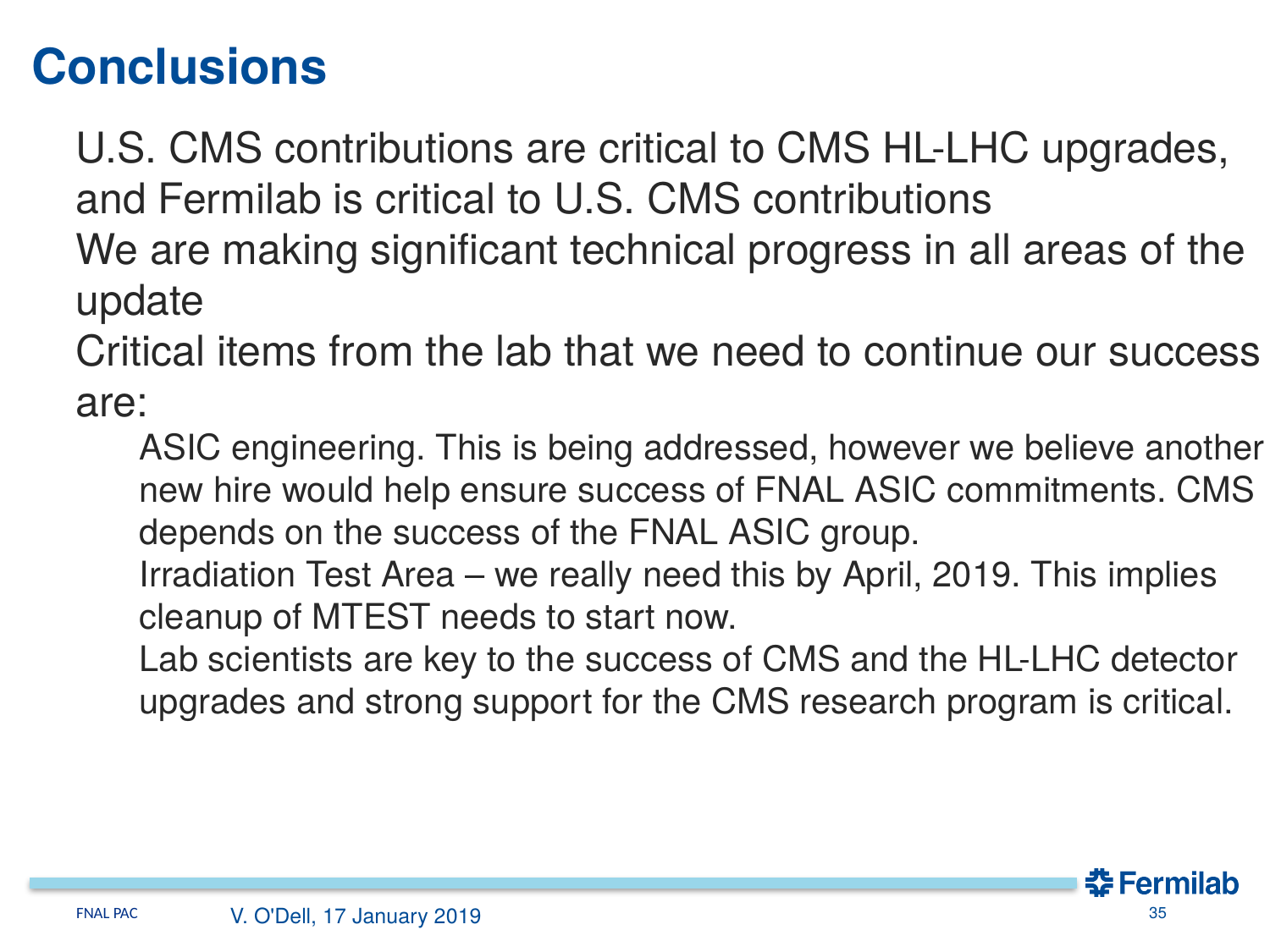

# Conclusions
U.S. CMS contributions are critical to CMS HL-LHC upgrades, and Fermilab is critical to U.S. CMS contributions
We are making significant technical progress in all areas of the update
Critical items from the lab that we need to continue our success are:
ASIC engineering. This is being addressed, however we believe another new hire would help ensure success of FNAL ASIC commitments. CMS depends on the success of the FNAL ASIC group.
Irradiation Test Area – we really need this by April, 2019. This implies cleanup of MTEST needs to start now.
Lab scientists are key to the success of CMS and the HL-LHC detector upgrades and strong support for the CMS research program is critical.

FNAL PAC
V. O'Dell, 17 January 2019
35